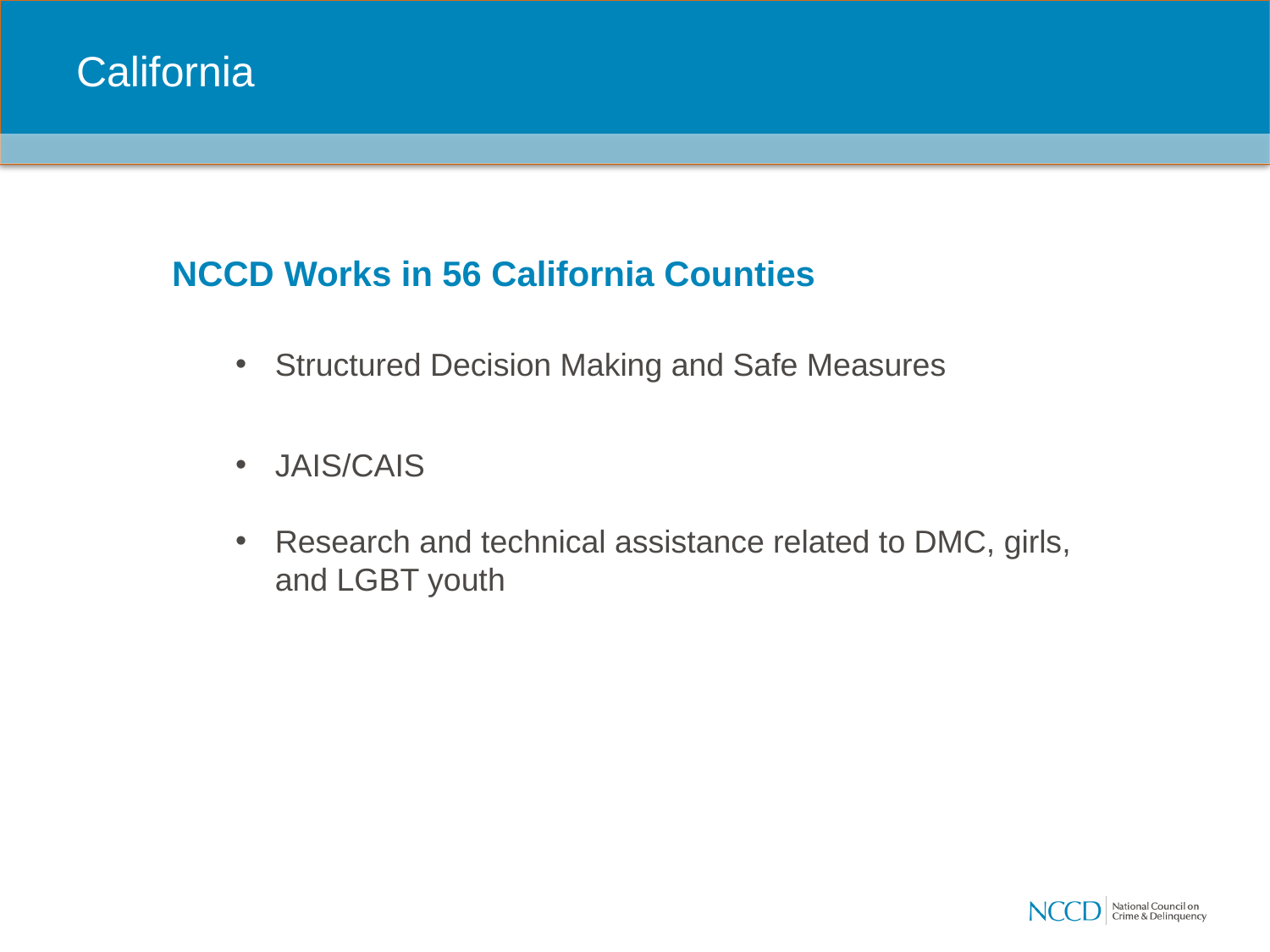

# California
NCCD Works in 56 California Counties

Structured Decision Making and Safe Measures

JAIS/CAIS

Research and technical assistance related to DMC, girls, and LGBT youth